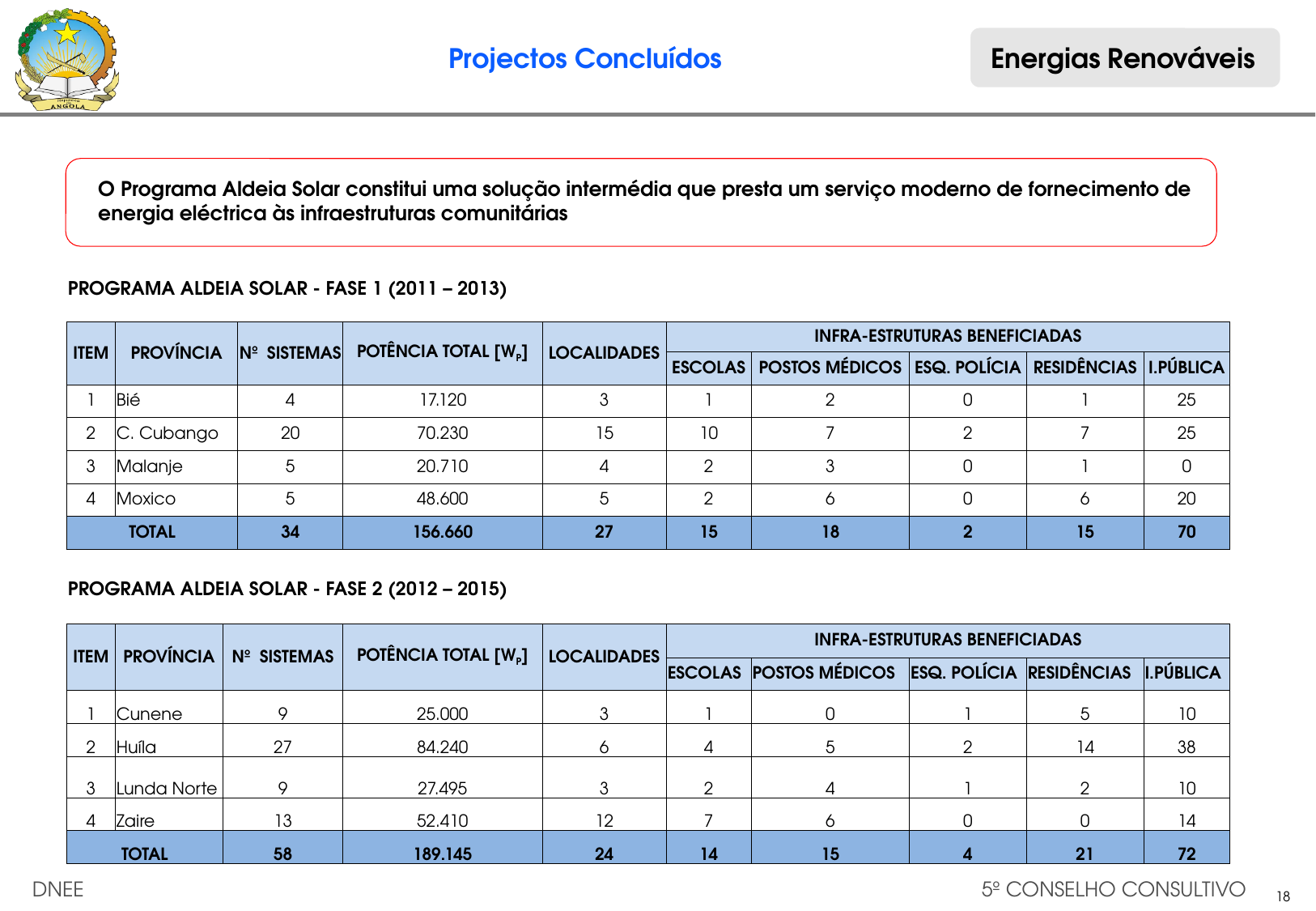

Energias Renováveis
Projectos Concluídos

O Programa Aldeia Solar constitui uma solução intermédia que presta um serviço moderno de fornecimento de energia eléctrica às infraestruturas comunitárias
| PROGRAMA ALDEIA SOLAR - FASE 1 (2011 – 2013) |  |  |  |  |  |  |  |  |  |
| --- | --- | --- | --- | --- | --- | --- | --- | --- | --- |
|  |  |  |  |  |  |  |  |  |  |
| ITEM | PROVÍNCIA | Nº SISTEMAS | POTÊNCIA TOTAL [WP] | LOCALIDADES | INFRA-ESTRUTURAS BENEFICIADAS |  |  |  |  |
|  |  |  |  |  | ESCOLAS | POSTOS MÉDICOS | ESQ. POLÍCIA | RESIDÊNCIAS | I.PÚBLICA |
| 1 | Bié | 4 | 17.120 | 3 | 1 | 2 | 0 | 1 | 25 |
| 2 | C. Cubango | 20 | 70.230 | 15 | 10 | 7 | 2 | 7 | 25 |
| 3 | Malanje | 5 | 20.710 | 4 | 2 | 3 | 0 | 1 | 0 |
| 4 | Moxico | 5 | 48.600 | 5 | 2 | 6 | 0 | 6 | 20 |
| TOTAL |  | 34 | 156.660 | 27 | 15 | 18 | 2 | 15 | 70 |
| PROGRAMA ALDEIA SOLAR - FASE 2 (2012 – 2015) |  |  |  |  |  |  |  |  |  |
| --- | --- | --- | --- | --- | --- | --- | --- | --- | --- |
|  |  |  |  |  |  |  |  |  |  |
| ITEM | PROVÍNCIA | Nº SISTEMAS | POTÊNCIA TOTAL [WP] | LOCALIDADES | INFRA-ESTRUTURAS BENEFICIADAS |  |  |  |  |
|  |  |  |  |  | ESCOLAS | POSTOS MÉDICOS | ESQ. POLÍCIA | RESIDÊNCIAS | I.PÚBLICA |
| 1 | Cunene | 9 | 25.000 | 3 | 1 | 0 | 1 | 5 | 10 |
| 2 | Huíla | 27 | 84.240 | 6 | 4 | 5 | 2 | 14 | 38 |
| 3 | Lunda Norte | 9 | 27.495 | 3 | 2 | 4 | 1 | 2 | 10 |
| 4 | Zaire | 13 | 52.410 | 12 | 7 | 6 | 0 | 0 | 14 |
| TOTAL |  | 58 | 189.145 | 24 | 14 | 15 | 4 | 21 | 72 |